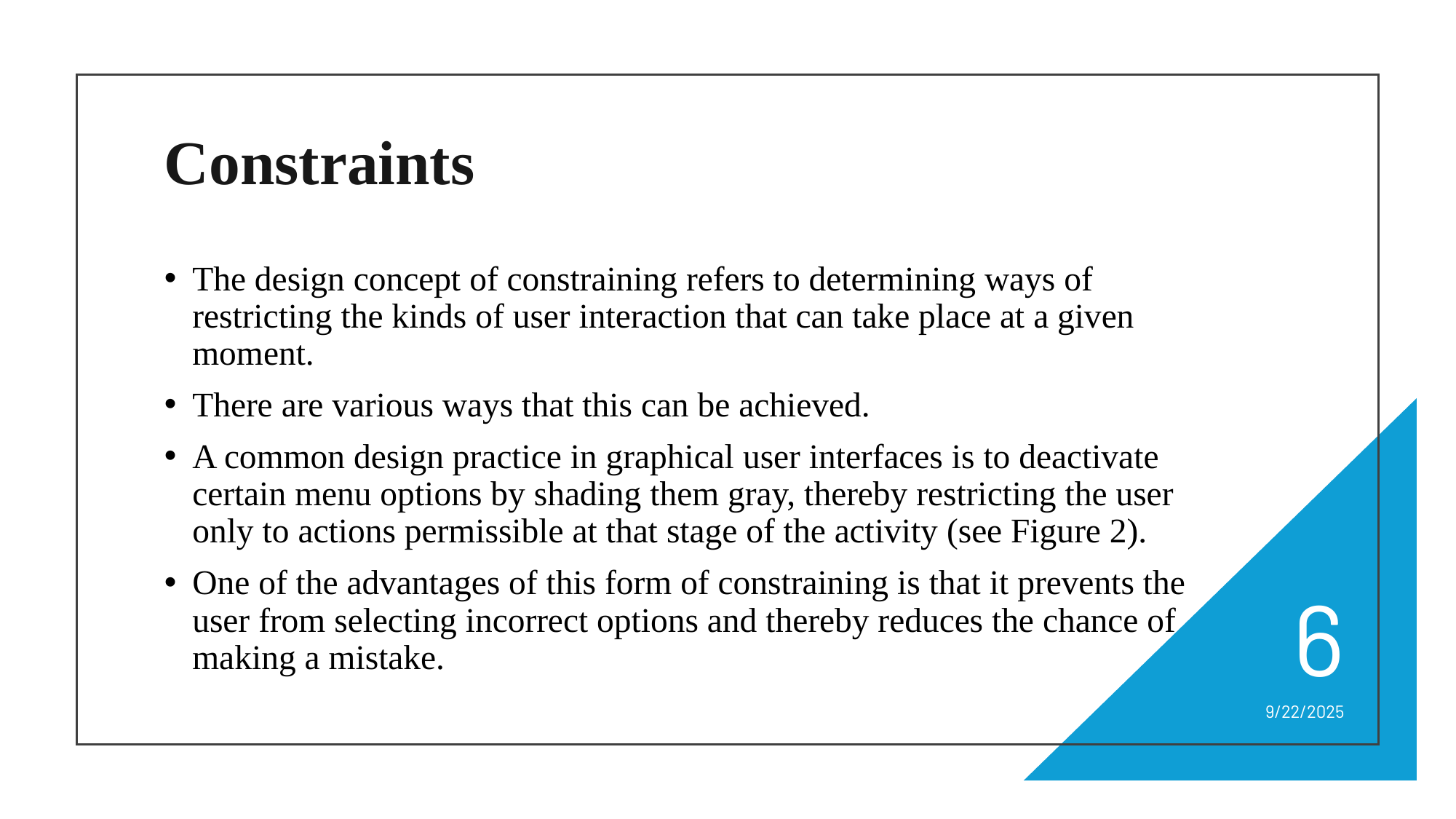

# Constraints
The design concept of constraining refers to determining ways of restricting the kinds of user interaction that can take place at a given moment.
There are various ways that this can be achieved.
A common design practice in graphical user interfaces is to deactivate certain menu options by shading them gray, thereby restricting the user only to actions permissible at that stage of the activity (see Figure 2).
One of the advantages of this form of constraining is that it prevents the user from selecting incorrect options and thereby reduces the chance of making a mistake.

6
9/22/2025